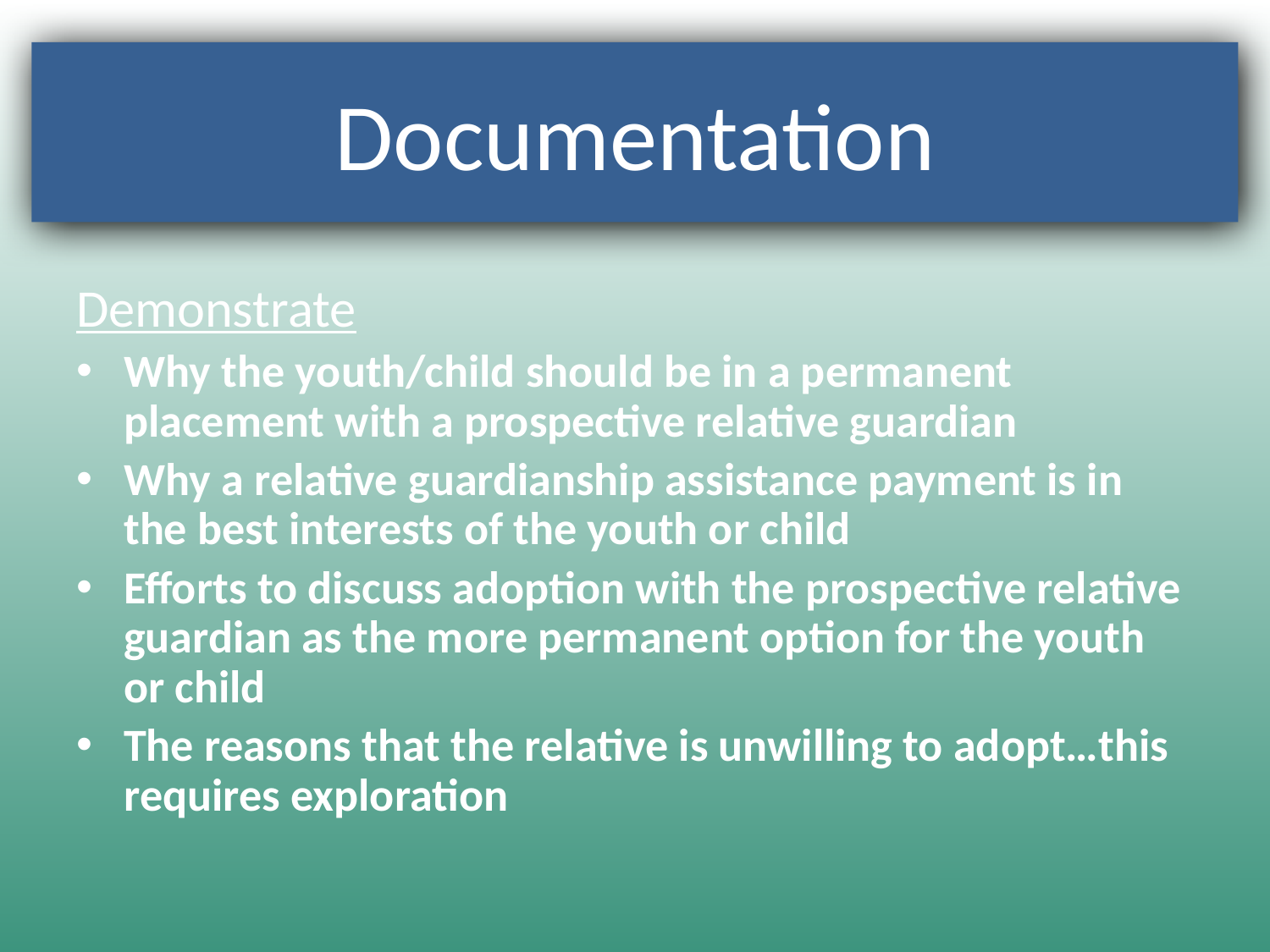

Documentation
Demonstrate
Why the youth/child should be in a permanent placement with a prospective relative guardian
Why a relative guardianship assistance payment is in the best interests of the youth or child
Efforts to discuss adoption with the prospective relative guardian as the more permanent option for the youth or child
The reasons that the relative is unwilling to adopt…this requires exploration